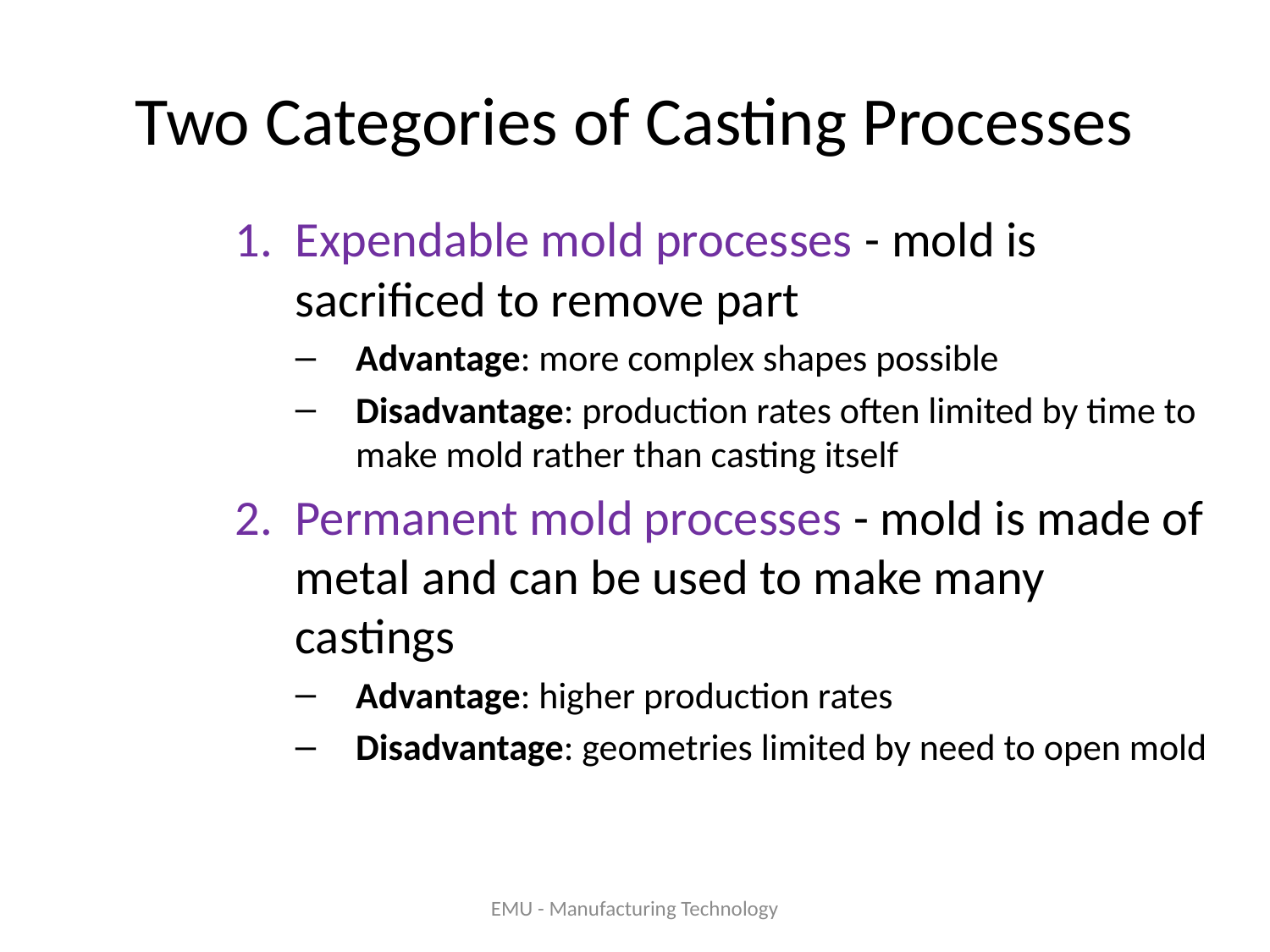

# Two Categories of Casting Processes
Expendable mold processes - mold is sacrificed to remove part
Advantage: more complex shapes possible
Disadvantage: production rates often limited by time to make mold rather than casting itself
Permanent mold processes - mold is made of metal and can be used to make many castings
Advantage: higher production rates
Disadvantage: geometries limited by need to open mold
EMU - Manufacturing Technology